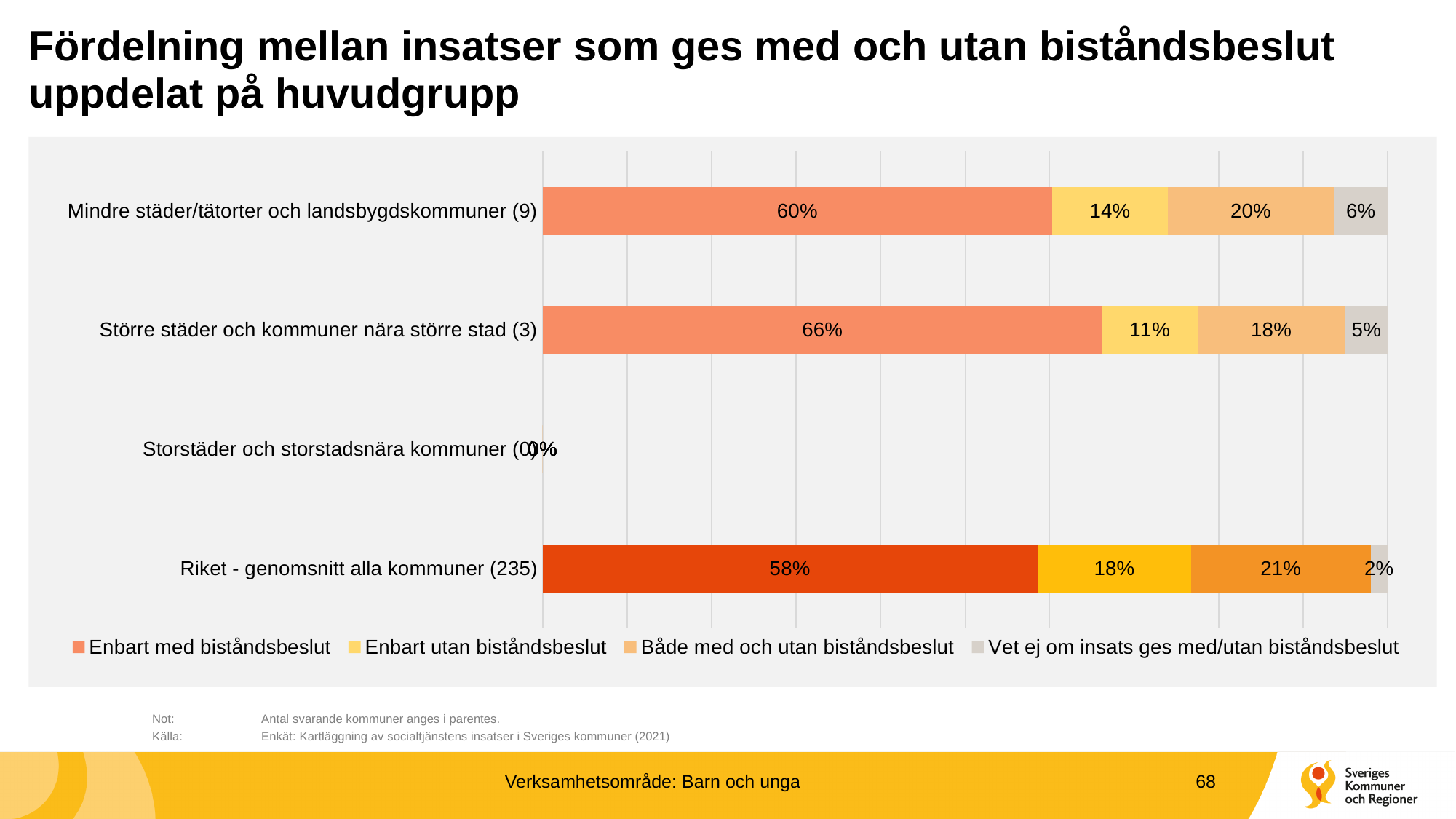

# Fördelning mellan insatser som ges med och utan biståndsbeslut uppdelat på huvudgrupp

### Chart

| Category | Enbart med biståndsbeslut | Enbart utan biståndsbeslut | Både med och utan biståndsbeslut | Vet ej om insats ges med/utan biståndsbeslut |
|---|---|---|---|---|
| Mindre städer/tätorter och landsbygdskommuner (9) | 0.6033333333333334 | 0.13666666666666666 | 0.19666666666666666 | 0.06333333333333334 |
| Större städer och kommuner nära större stad (3) | 0.6625 | 0.1125 | 0.175 | 0.05 |
| Storstäder och storstadsnära kommuner (0) | 0.0 | 0.0 | 0.0 | 0.0 |
| Riket - genomsnitt alla kommuner (235) | 0.58 | 0.18 | 0.21 | 0.02 |
	Not: 	Antal svarande kommuner anges i parentes.
	Källa:	Enkät: Kartläggning av socialtjänstens insatser i Sveriges kommuner (2021)
Verksamhetsområde: Barn och unga
68